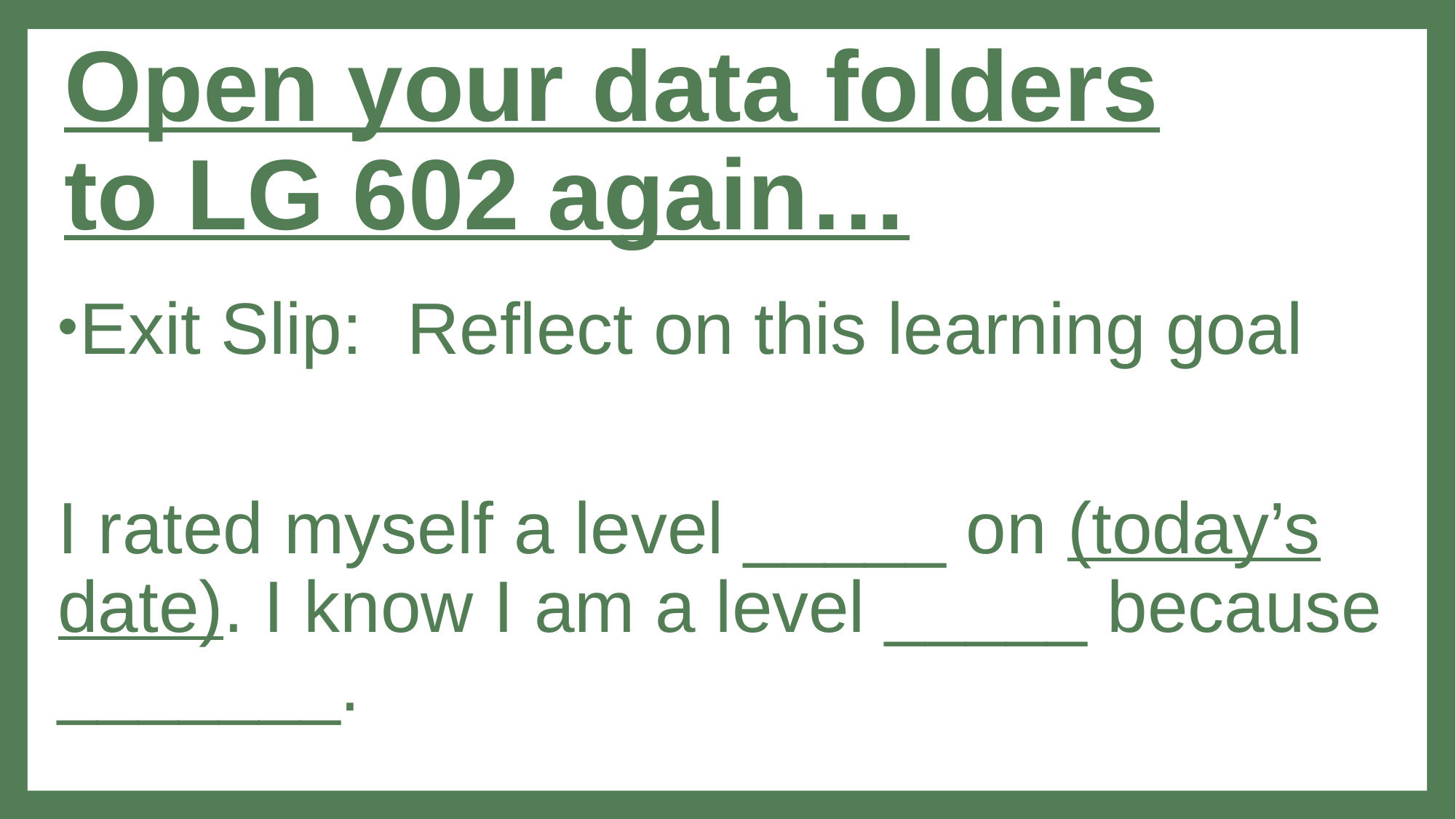

# Open your data folders to LG 602 again…
Exit Slip:	Reflect on this learning goal

I rated myself a level _____ on (today’s date). I know I am a level _____ because _______.